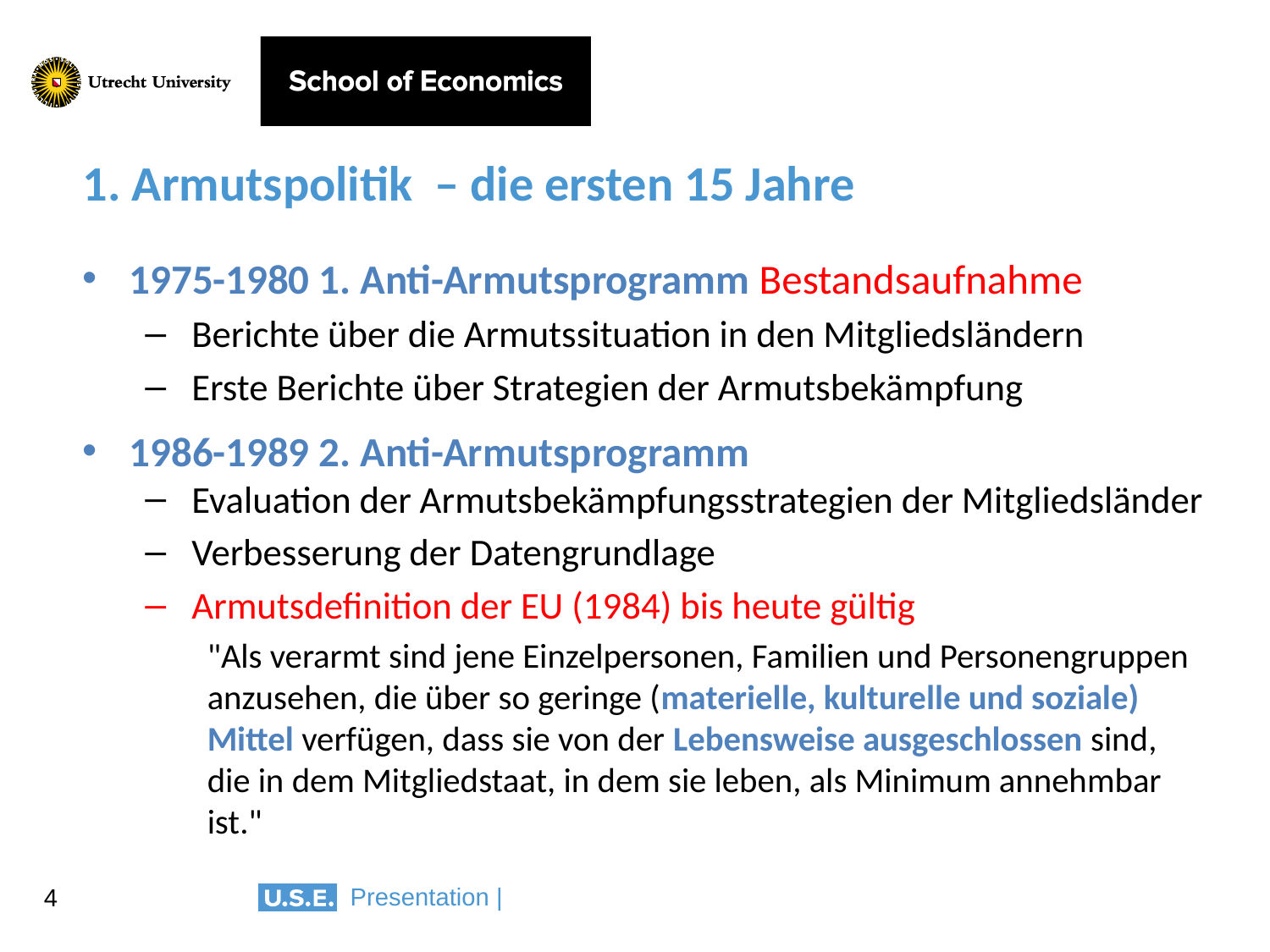

# 1. Armutspolitik  – die ersten 15 Jahre
1975-1980 1. Anti-Armutsprogramm Bestandsaufnahme
Berichte über die Armutssituation in den Mitgliedsländern
Erste Berichte über Strategien der Armutsbekämpfung
1986-1989 2. Anti-Armutsprogramm
Evaluation der Armutsbekämpfungsstrategien der Mitgliedsländer
Verbesserung der Datengrundlage
Armutsdefinition der EU (1984) bis heute gültig
"Als verarmt sind jene Einzelpersonen, Familien und Personengruppen anzusehen, die über so geringe (materielle, kulturelle und soziale) Mittel verfügen, dass sie von der Lebensweise ausgeschlossen sind, die in dem Mitgliedstaat, in dem sie leben, als Minimum annehmbar ist."

4